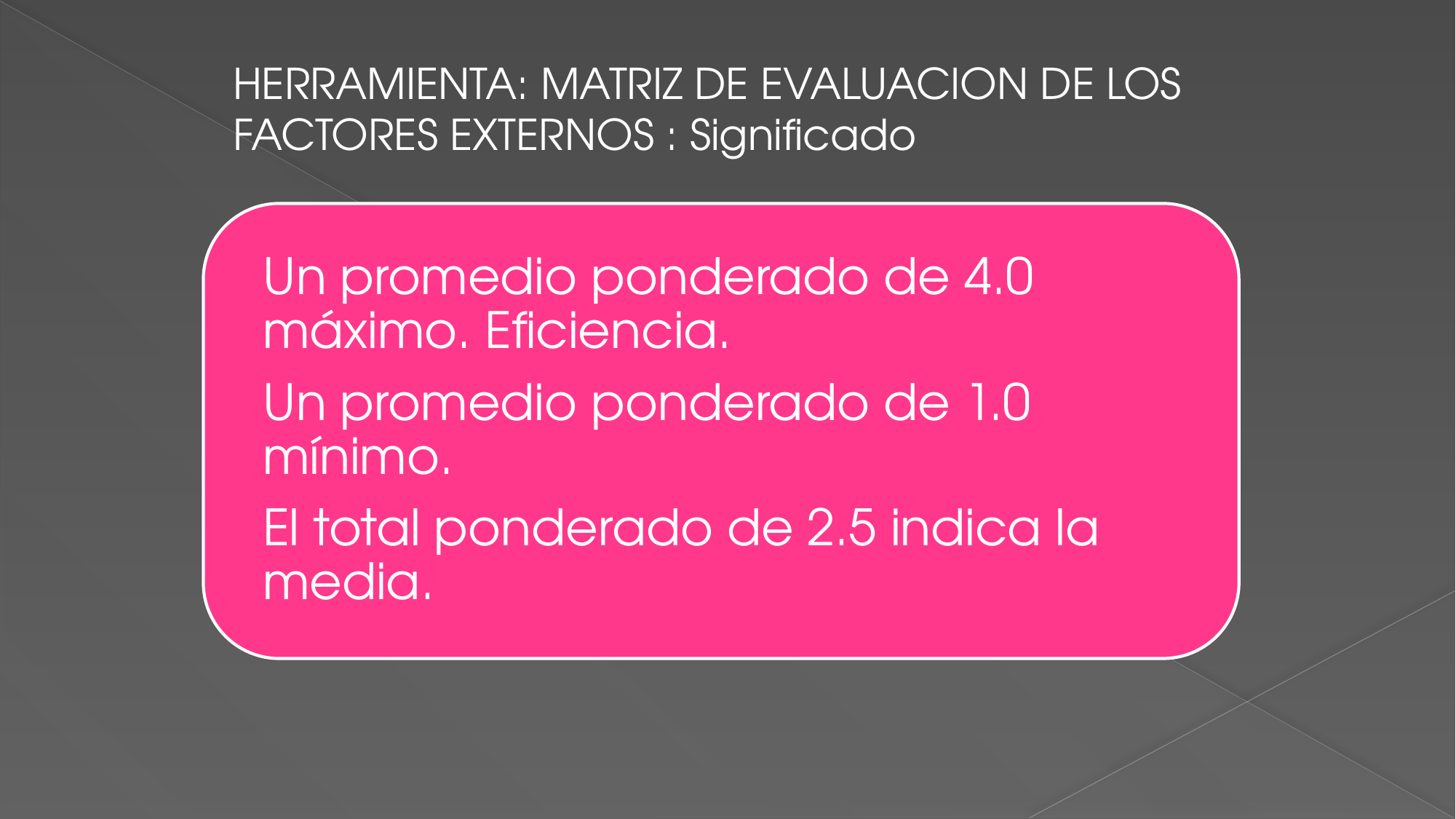

HERRAMIENTA: MATRIZ DE EVALUACION DE LOS FACTORES EXTERNOS : Significado
Un promedio ponderado de 4.0 máximo. Eficiencia.
Un promedio ponderado de 1.0 mínimo.
El total ponderado de 2.5 indica la media.